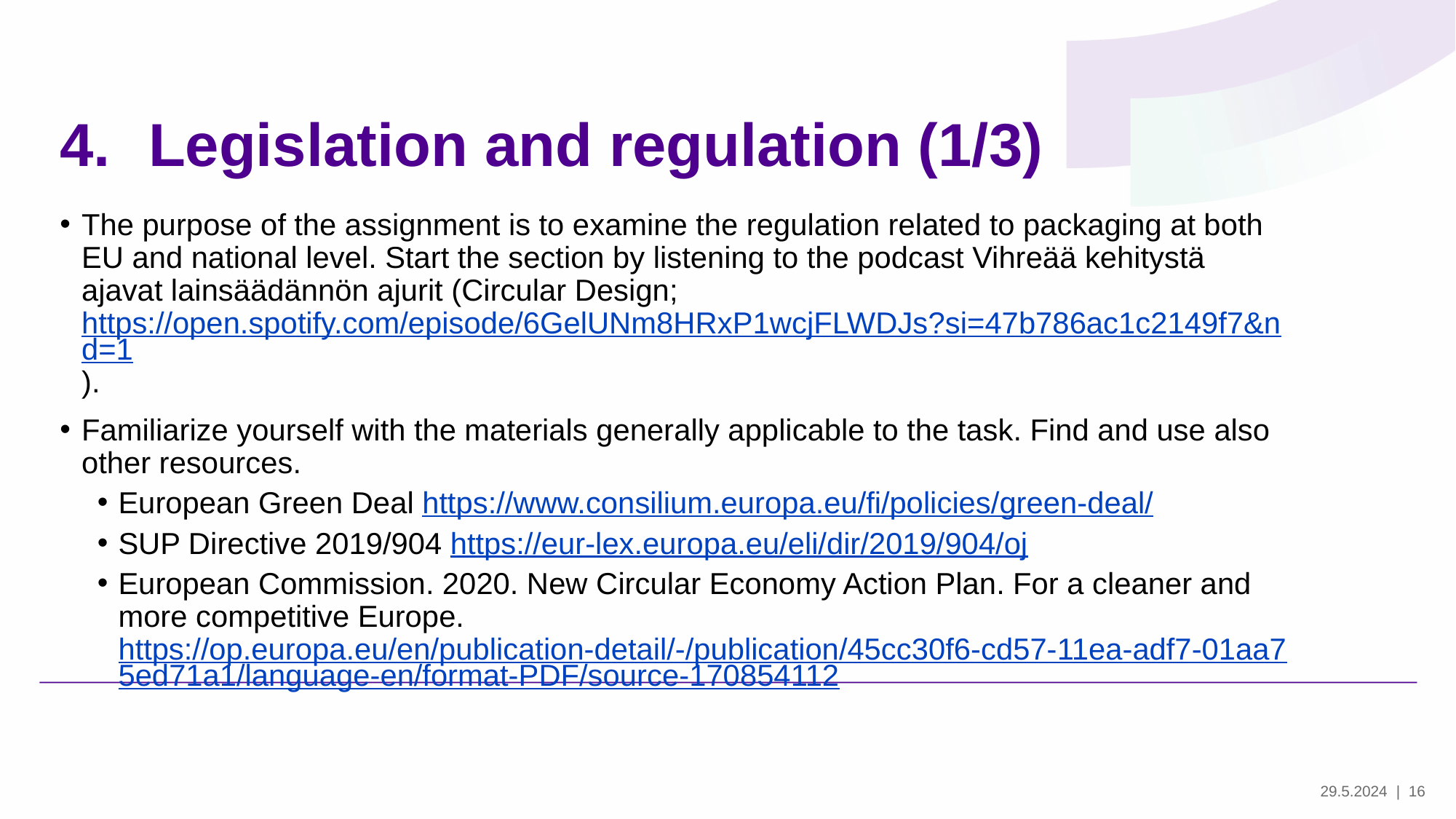

# Legislation and regulation (1/3)
The purpose of the assignment is to examine the regulation related to packaging at both EU and national level. Start the section by listening to the podcast Vihreää kehitystä ajavat lainsäädännön ajurit (Circular Design; https://open.spotify.com/episode/6GelUNm8HRxP1wcjFLWDJs?si=47b786ac1c2149f7&nd=1).
Familiarize yourself with the materials generally applicable to the task. Find and use also other resources.
European Green Deal https://www.consilium.europa.eu/fi/policies/green-deal/
SUP Directive 2019/904 https://eur-lex.europa.eu/eli/dir/2019/904/oj
European Commission. 2020. New Circular Economy Action Plan. For a cleaner and more competitive Europe. https://op.europa.eu/en/publication-detail/-/publication/45cc30f6-cd57-11ea-adf7-01aa75ed71a1/language-en/format-PDF/source-170854112

29.5.2024
|  16